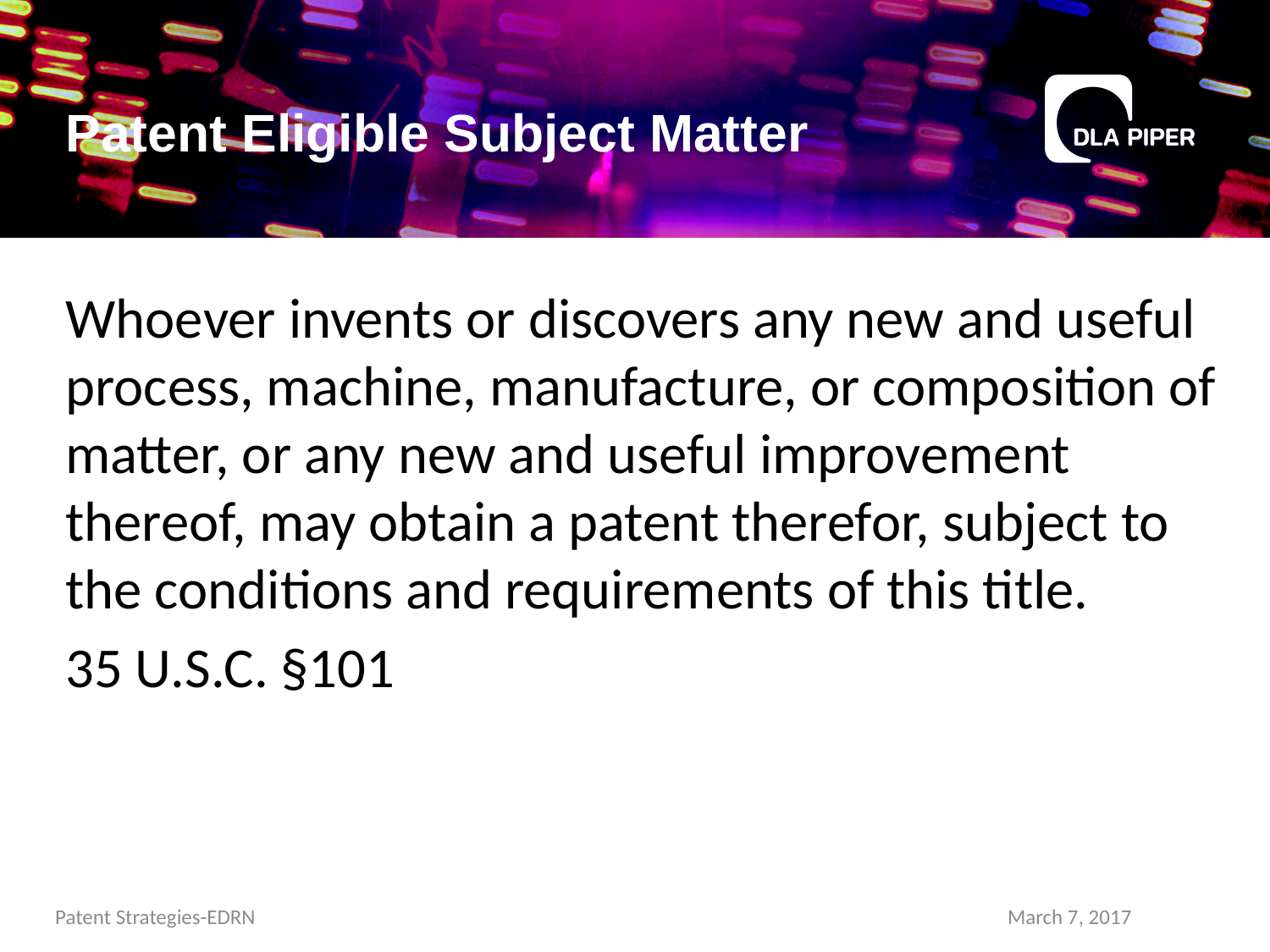

# Patent Eligible Subject Matter
Whoever invents or discovers any new and useful process, machine, manufacture, or composition of matter, or any new and useful improvement thereof, may obtain a patent therefor, subject to the conditions and requirements of this title.
35 U.S.C. §101
Patent Strategies-EDRN
March 7, 2017